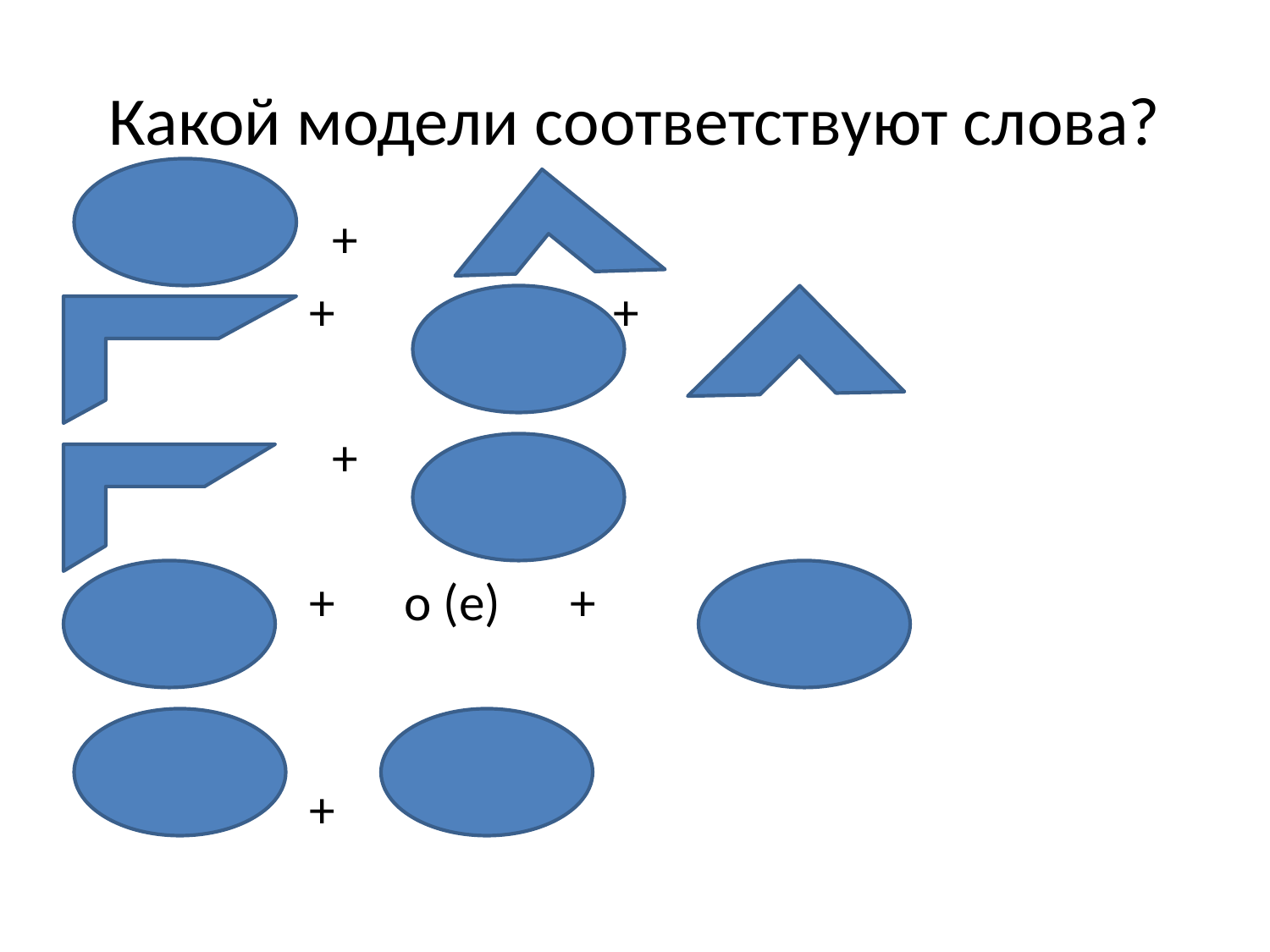

# Какой модели соответствуют слова?

                      +
                    +                        +

                      +

                    +      о (е)      +

                    +